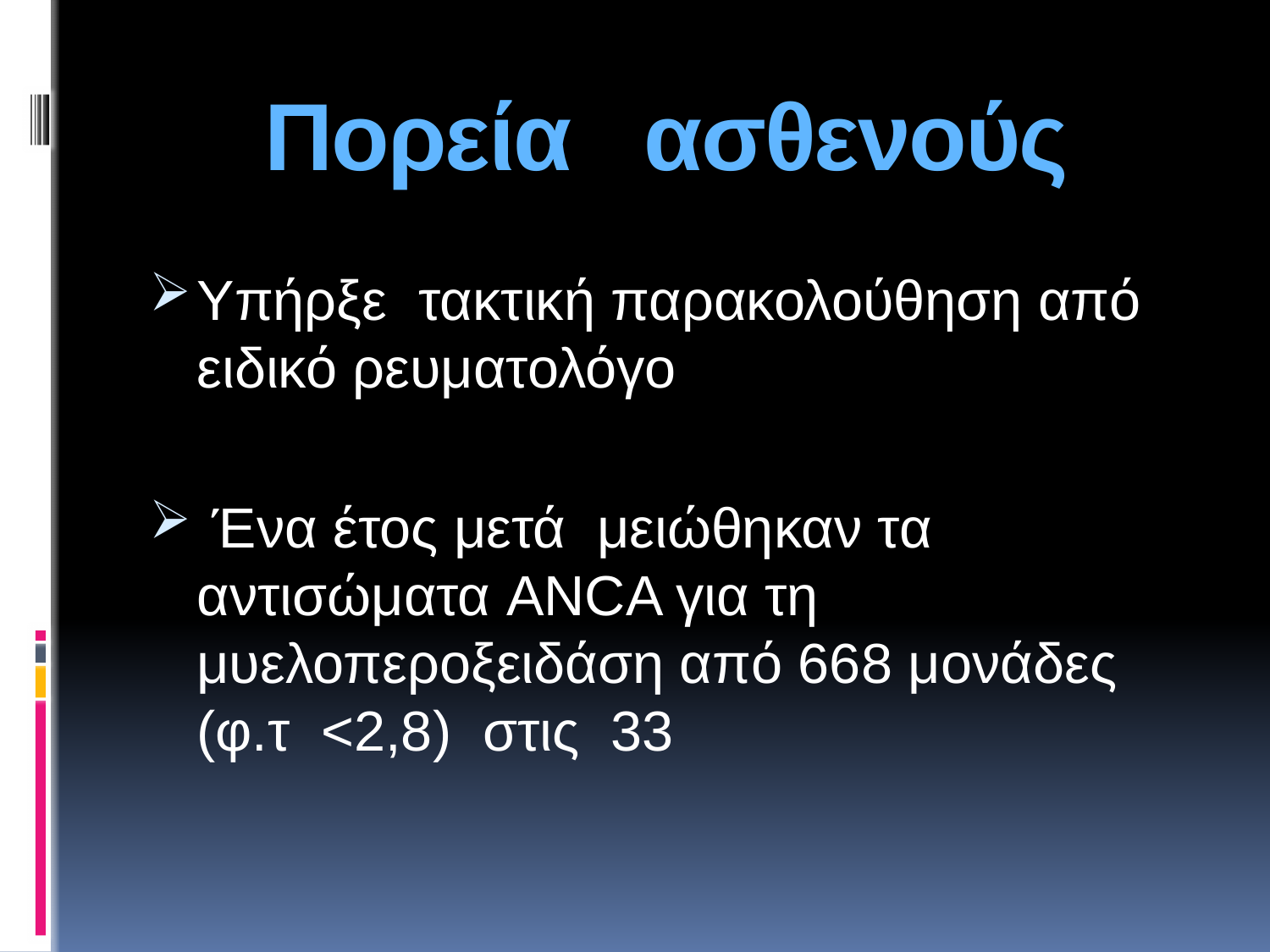

# Πορεία   ασθενούς
Υπήρξε  τακτική παρακολούθηση από ειδικό ρευματολόγο

 Ένα έτος μετά  μειώθηκαν τα αντισώματα ANCA για τη μυελοπεροξειδάση από 668 μονάδες  (φ.τ  <2,8)  στις  33